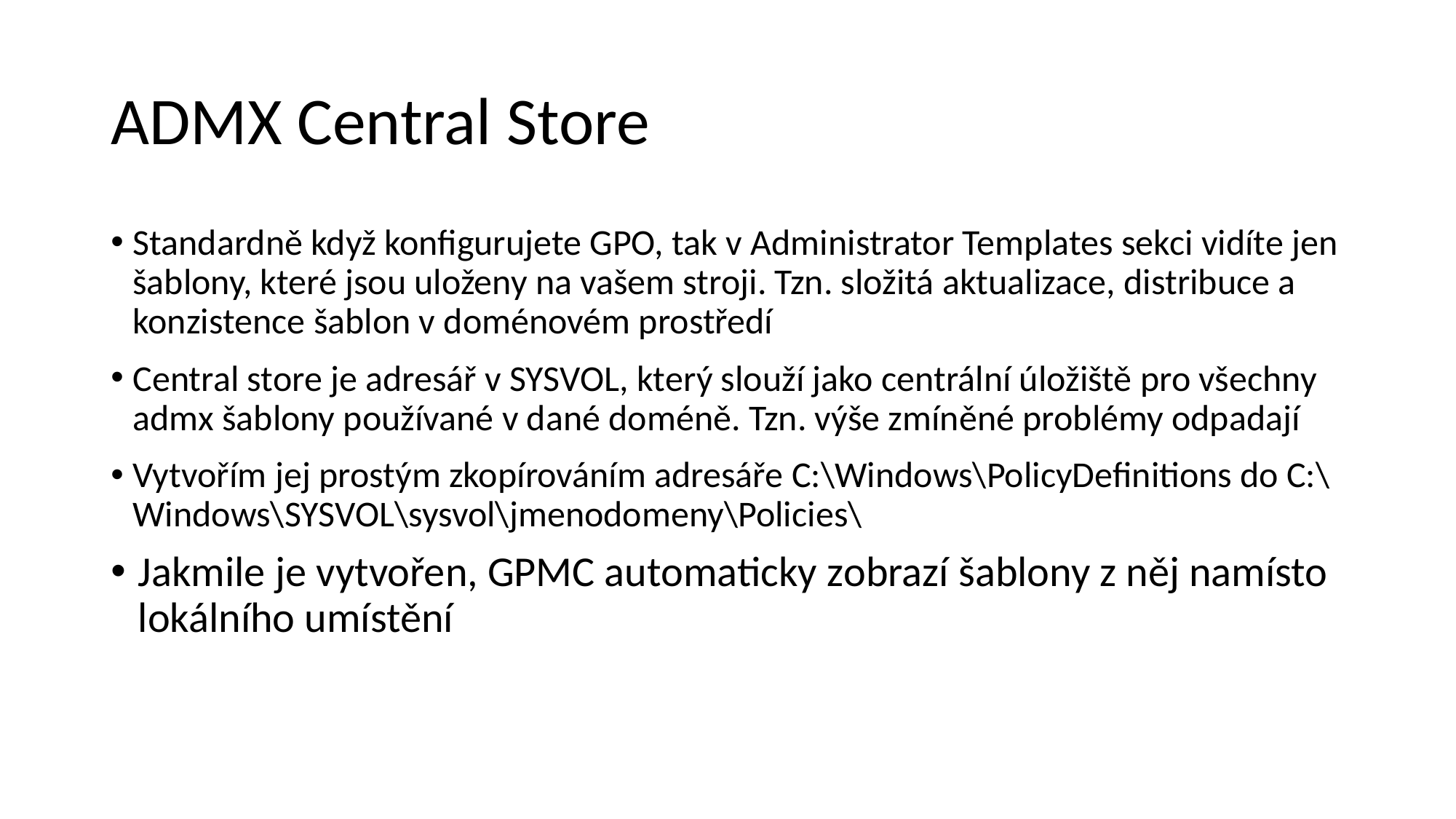

# ADMX Central Store
Standardně když konfigurujete GPO, tak v Administrator Templates sekci vidíte jen šablony, které jsou uloženy na vašem stroji. Tzn. složitá aktualizace, distribuce a konzistence šablon v doménovém prostředí
Central store je adresář v SYSVOL, který slouží jako centrální úložiště pro všechny admx šablony používané v dané doméně. Tzn. výše zmíněné problémy odpadají
Vytvořím jej prostým zkopírováním adresáře C:\Windows\PolicyDefinitions do C:\Windows\SYSVOL\sysvol\jmenodomeny\Policies\
Jakmile je vytvořen, GPMC automaticky zobrazí šablony z něj namísto lokálního umístění